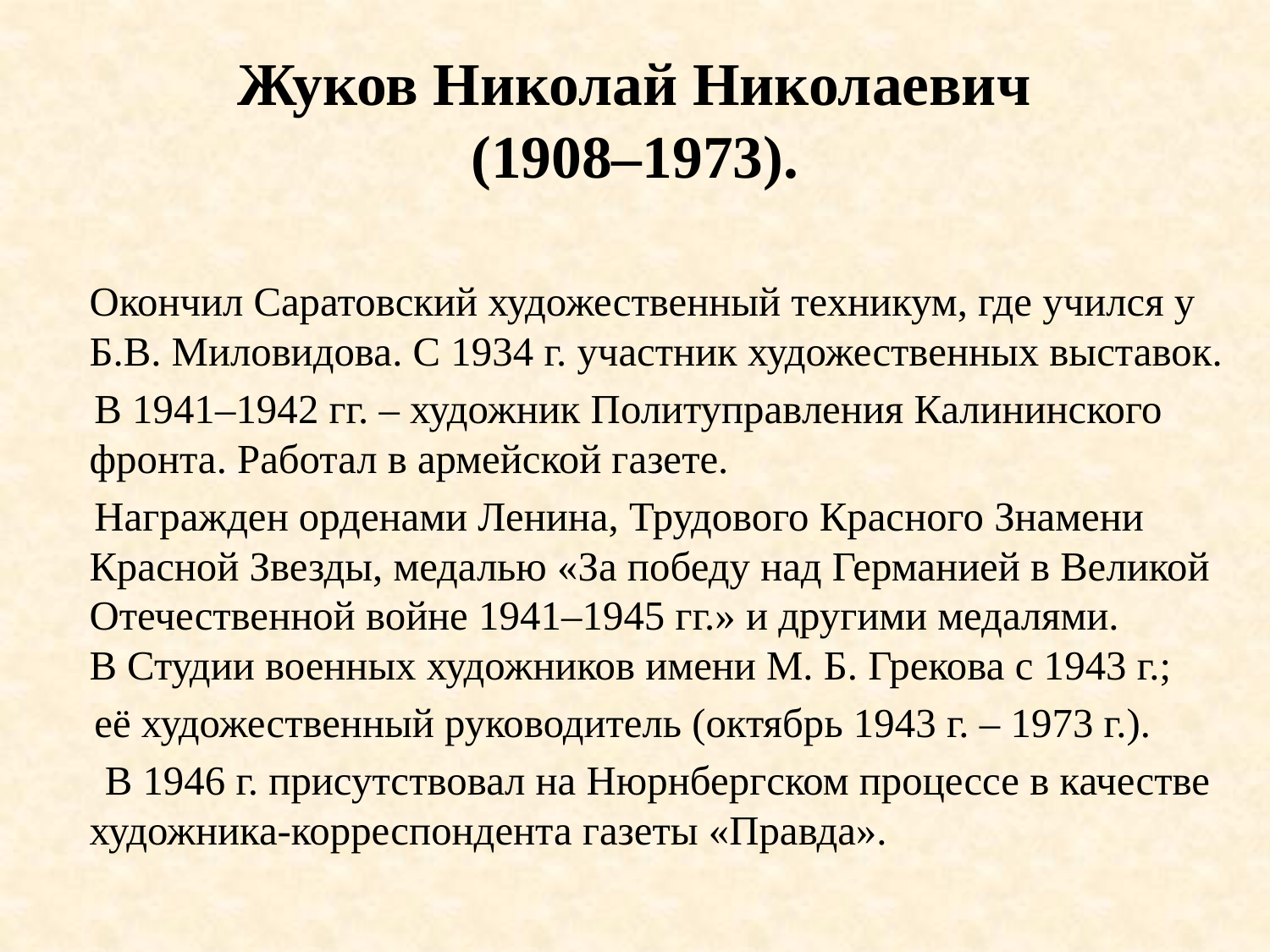

# Жуков Николай Николаевич (1908–1973).
       
Окончил Саратовский художественный техникум, где учился у Б.В. Миловидова. С 1934 г. участник художественных выставок.
     В 1941–1942 гг. – художник Политуправления Калининского фронта. Работал в армейской газете.
     Награжден орденами Ленина, Трудового Красного Знамени Красной Звезды, медалью «За победу над Германией в Великой Отечественной войне 1941–1945 гг.» и другими медалями.
В Студии военных художников имени М. Б. Грекова с 1943 г.;
     её художественный руководитель (октябрь 1943 г. – 1973 г.).
      В 1946 г. присутствовал на Нюрнбергском процессе в качестве художника-корреспондента газеты «Правда».